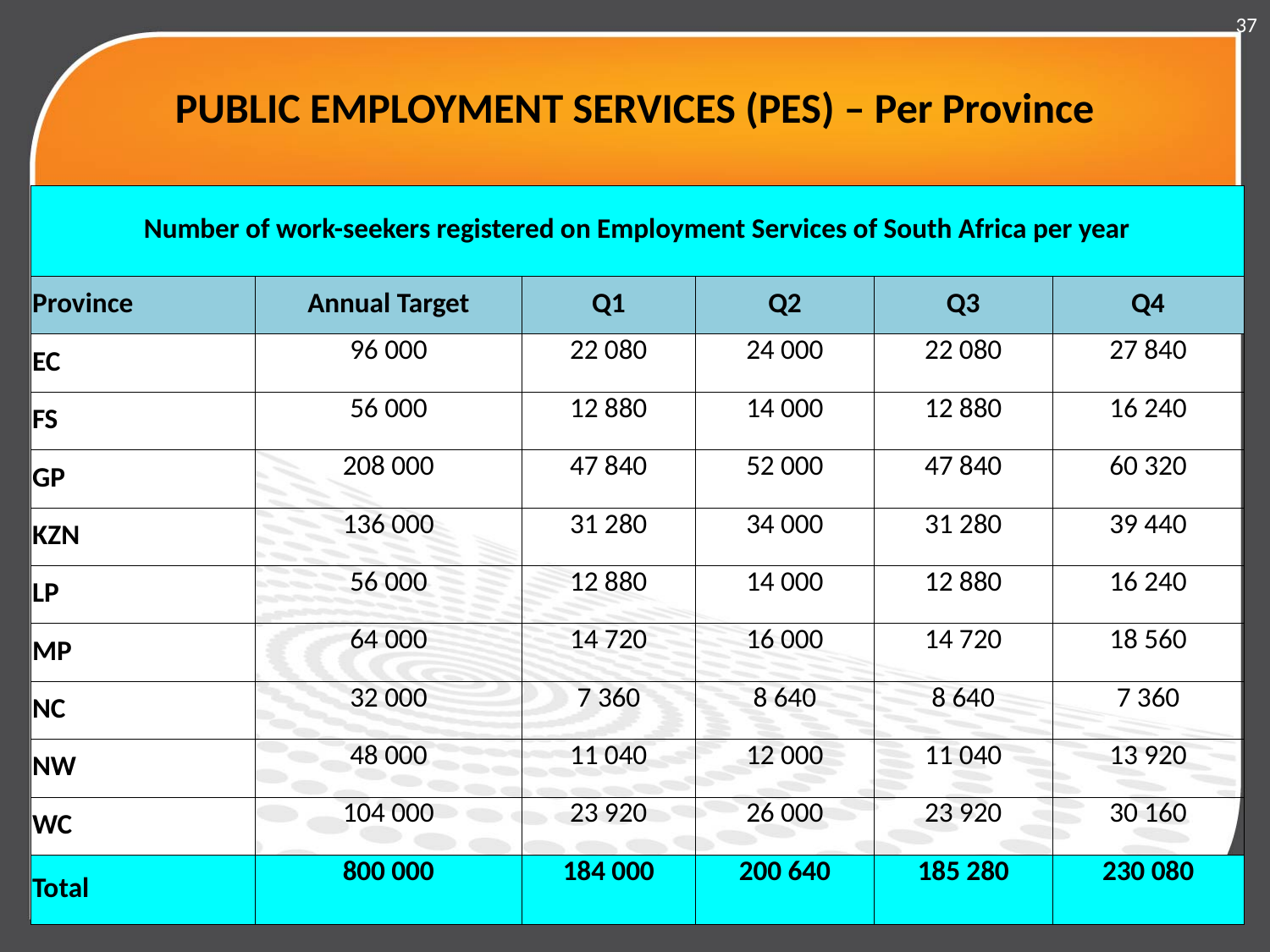

37
# PUBLIC EMPLOYMENT SERVICES (PES) – Per Province
| Number of work-seekers registered on Employment Services of South Africa per year |  |  |  |  |  |
| --- | --- | --- | --- | --- | --- |
| Province | Annual Target | Q1 | Q2 | Q3 | Q4 |
| EC | 96 000 | 22 080 | 24 000 | 22 080 | 27 840 |
| FS | 56 000 | 12 880 | 14 000 | 12 880 | 16 240 |
| GP | 208 000 | 47 840 | 52 000 | 47 840 | 60 320 |
| KZN | 136 000 | 31 280 | 34 000 | 31 280 | 39 440 |
| LP | 56 000 | 12 880 | 14 000 | 12 880 | 16 240 |
| MP | 64 000 | 14 720 | 16 000 | 14 720 | 18 560 |
| NC | 32 000 | 7 360 | 8 640 | 8 640 | 7 360 |
| NW | 48 000 | 11 040 | 12 000 | 11 040 | 13 920 |
| WC | 104 000 | 23 920 | 26 000 | 23 920 | 30 160 |
| Total | 800 000 | 184 000 | 200 640 | 185 280 | 230 080 |